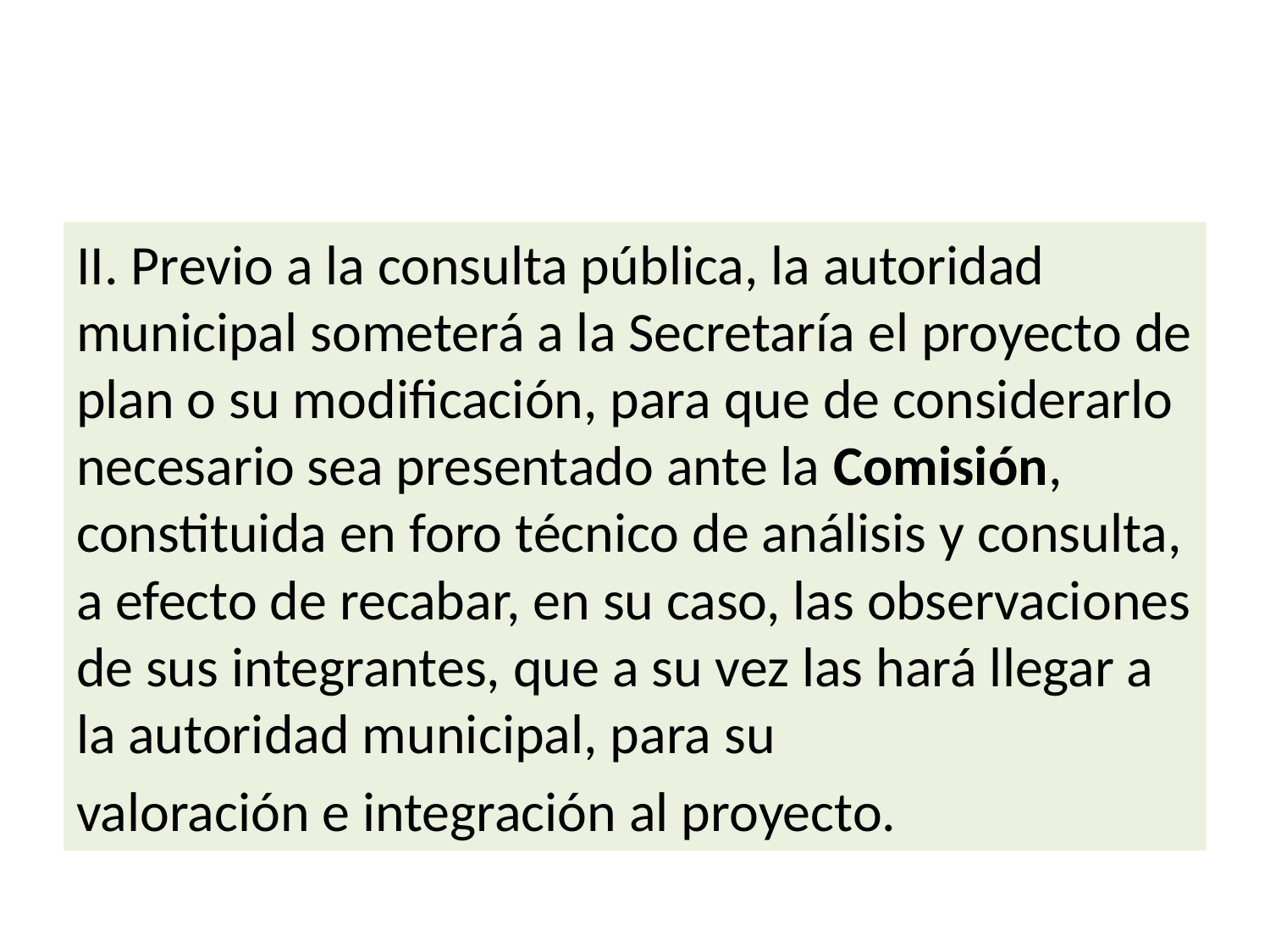

#
II. Previo a la consulta pública, la autoridad municipal someterá a la Secretaría el proyecto de plan o su modificación, para que de considerarlo necesario sea presentado ante la Comisión, constituida en foro técnico de análisis y consulta, a efecto de recabar, en su caso, las observaciones de sus integrantes, que a su vez las hará llegar a la autoridad municipal, para su
valoración e integración al proyecto.